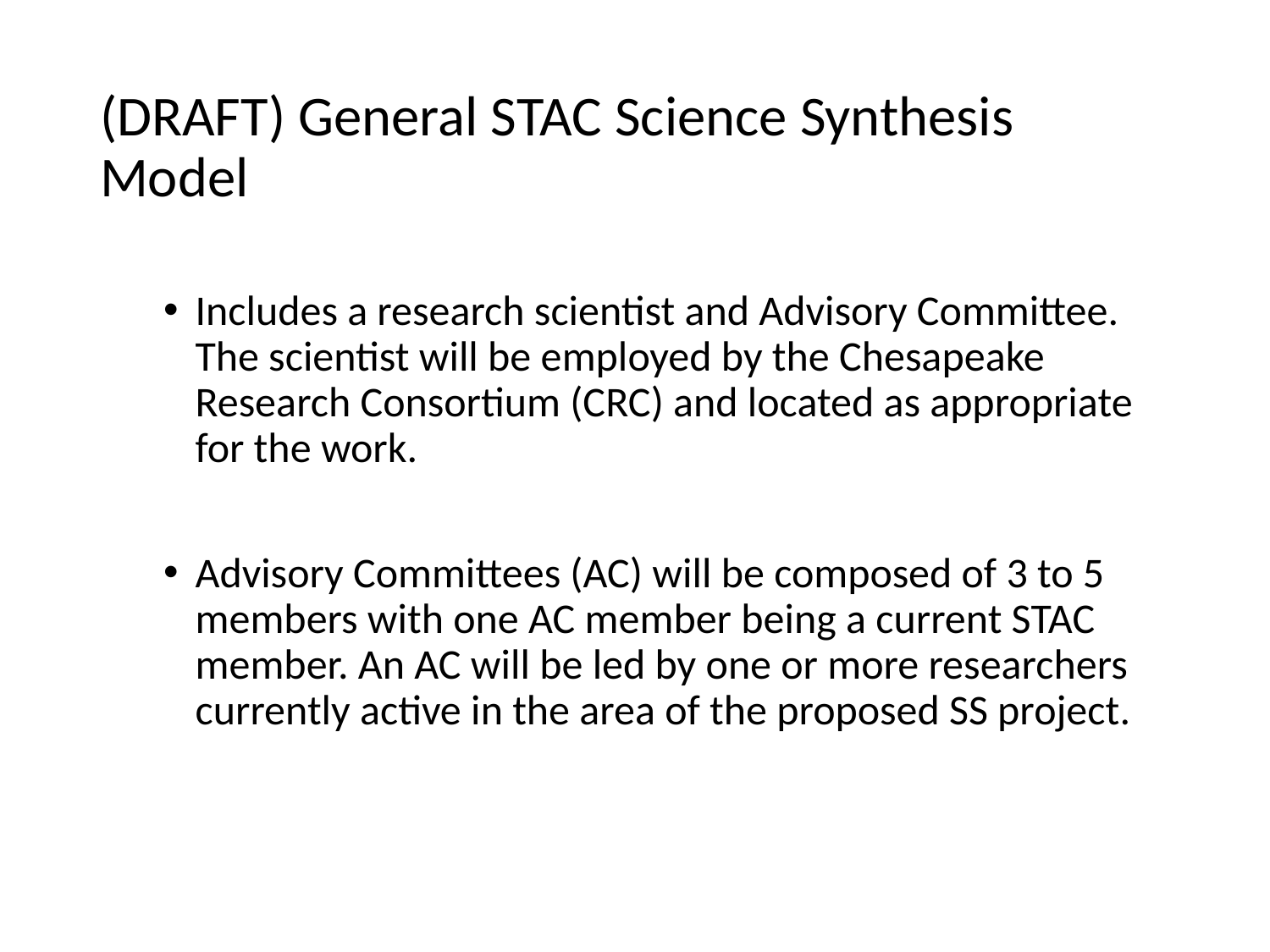

(DRAFT) General STAC Science Synthesis Model

Includes a research scientist and Advisory Committee. The scientist will be employed by the Chesapeake Research Consortium (CRC) and located as appropriate for the work.

Advisory Committees (AC) will be composed of 3 to 5 members with one AC member being a current STAC member. An AC will be led by one or more researchers currently active in the area of the proposed SS project.